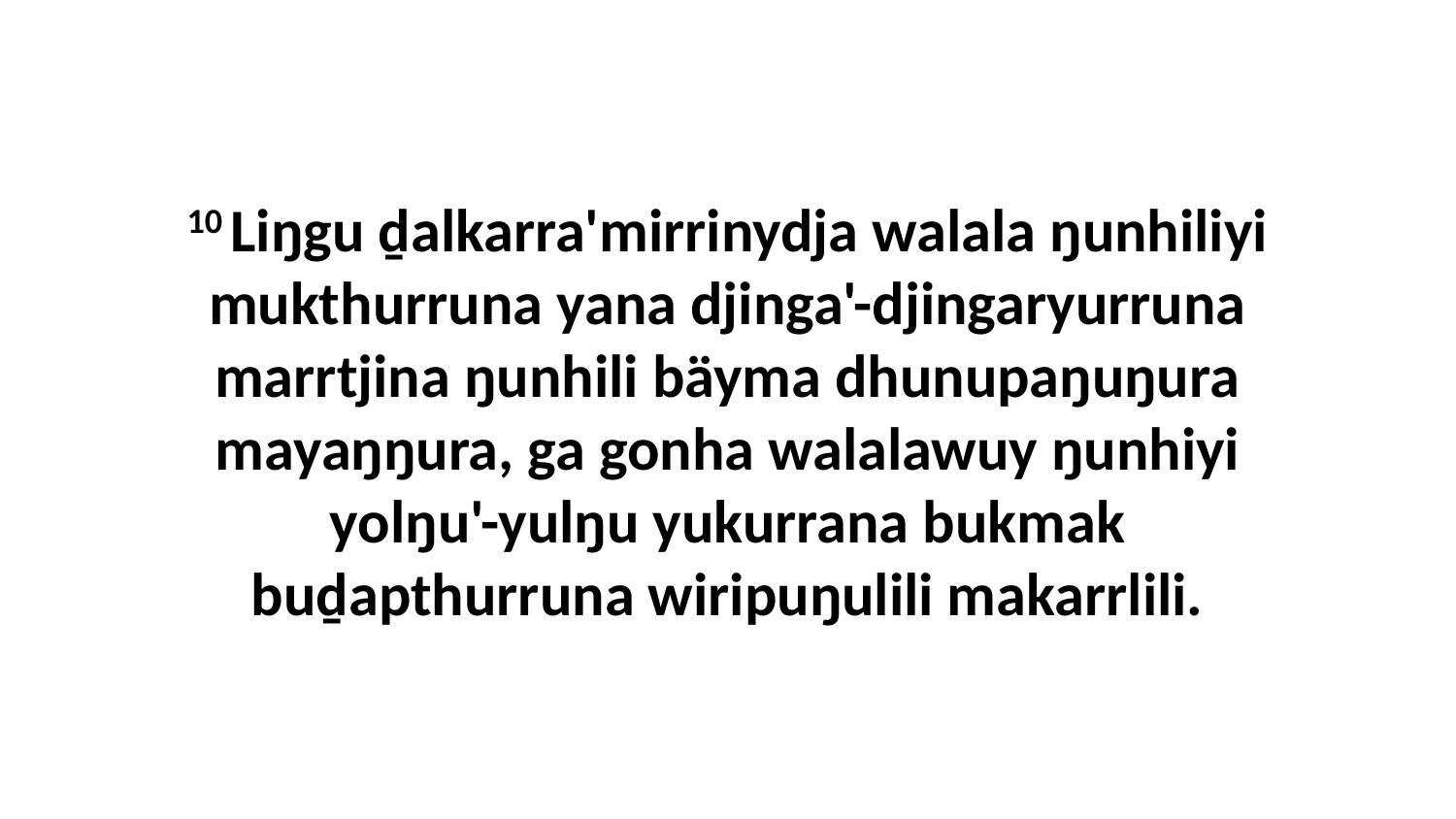

10 Liŋgu ḏalkarra'mirrinydja walala ŋunhiliyi mukthurruna yana djinga'-djingaryurruna marrtjina ŋunhili bäyma dhunupaŋuŋura mayaŋŋura, ga gonha walalawuy ŋunhiyi yolŋu'-yulŋu yukurrana bukmak buḏapthurruna wiripuŋulili makarrlili.